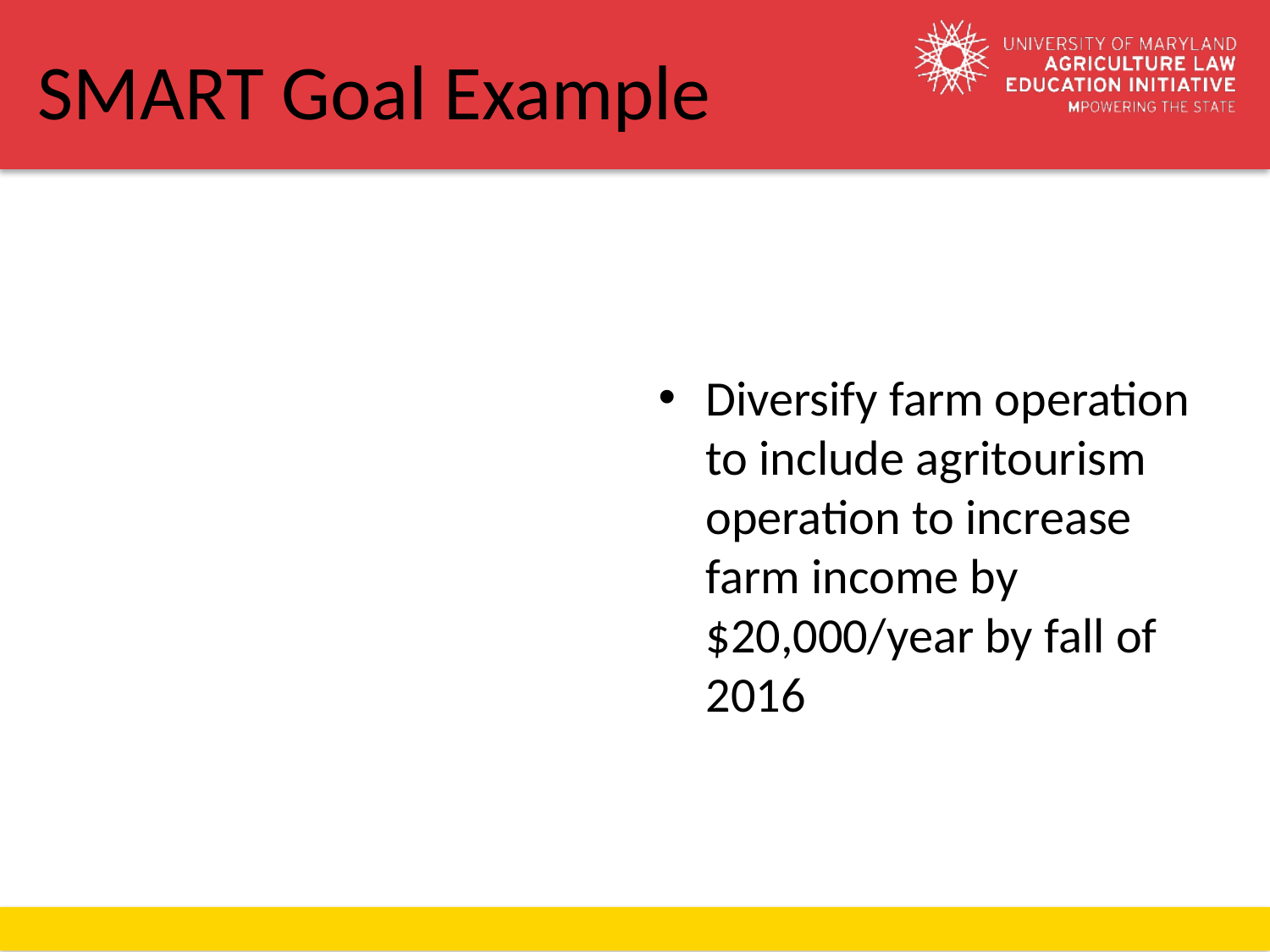

# SMART Goal Example

Diversify farm operation to include agritourism operation to increase farm income by $20,000/year by fall of 2016